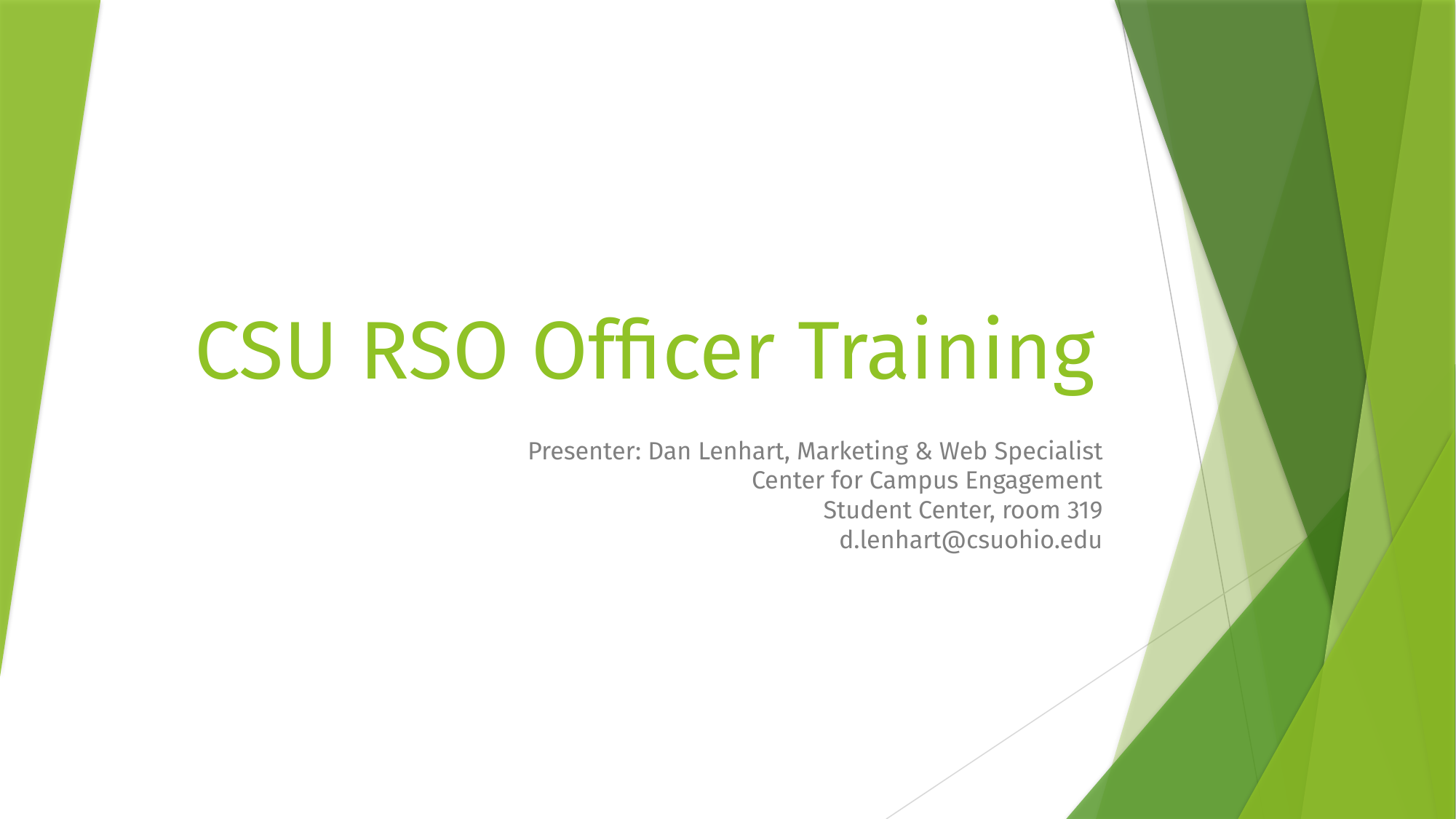

# CSU RSO Officer Training
Presenter: Dan Lenhart, Marketing & Web Specialist
Center for Campus Engagement
Student Center, room 319
d.lenhart@csuohio.edu